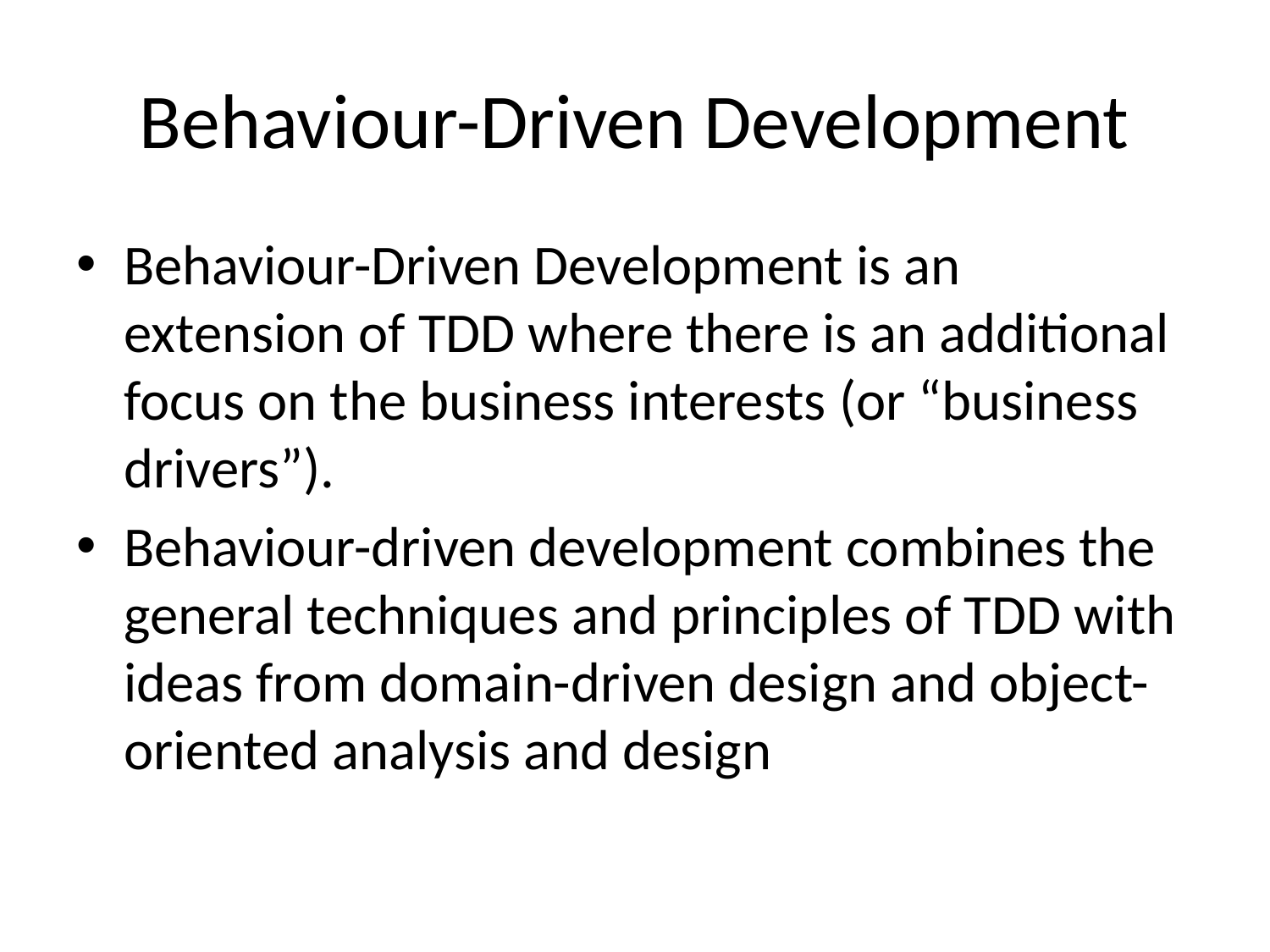

# Behaviour-Driven Development
Behaviour-Driven Development is an extension of TDD where there is an additional focus on the business interests (or “business drivers”).
Behaviour-driven development combines the general techniques and principles of TDD with ideas from domain-driven design and object-oriented analysis and design